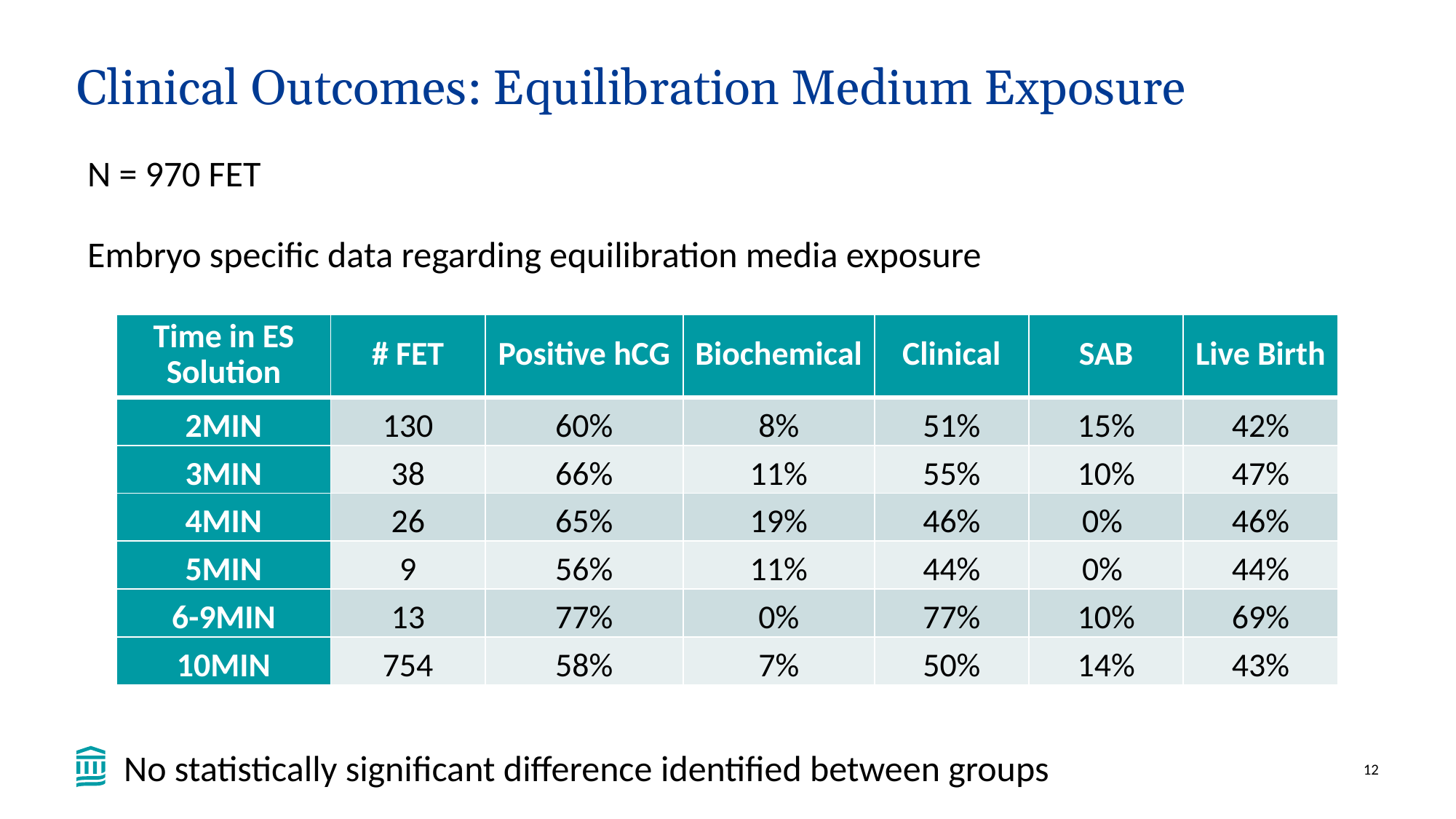

# Clinical Outcomes: Equilibration Medium Exposure
N = 970 FET

Embryo specific data regarding equilibration media exposure
| Time in ES Solution | # FET | Positive hCG | Biochemical | Clinical | SAB | Live Birth |
| --- | --- | --- | --- | --- | --- | --- |
| 2MIN | 130 | 60% | 8% | 51% | 15% | 42% |
| 3MIN | 38 | 66% | 11% | 55% | 10% | 47% |
| 4MIN | 26 | 65% | 19% | 46% | 0% | 46% |
| 5MIN | 9 | 56% | 11% | 44% | 0% | 44% |
| 6-9MIN | 13 | 77% | 0% | 77% | 10% | 69% |
| 10MIN | 754 | 58% | 7% | 50% | 14% | 43% |
No statistically significant difference identified between groups